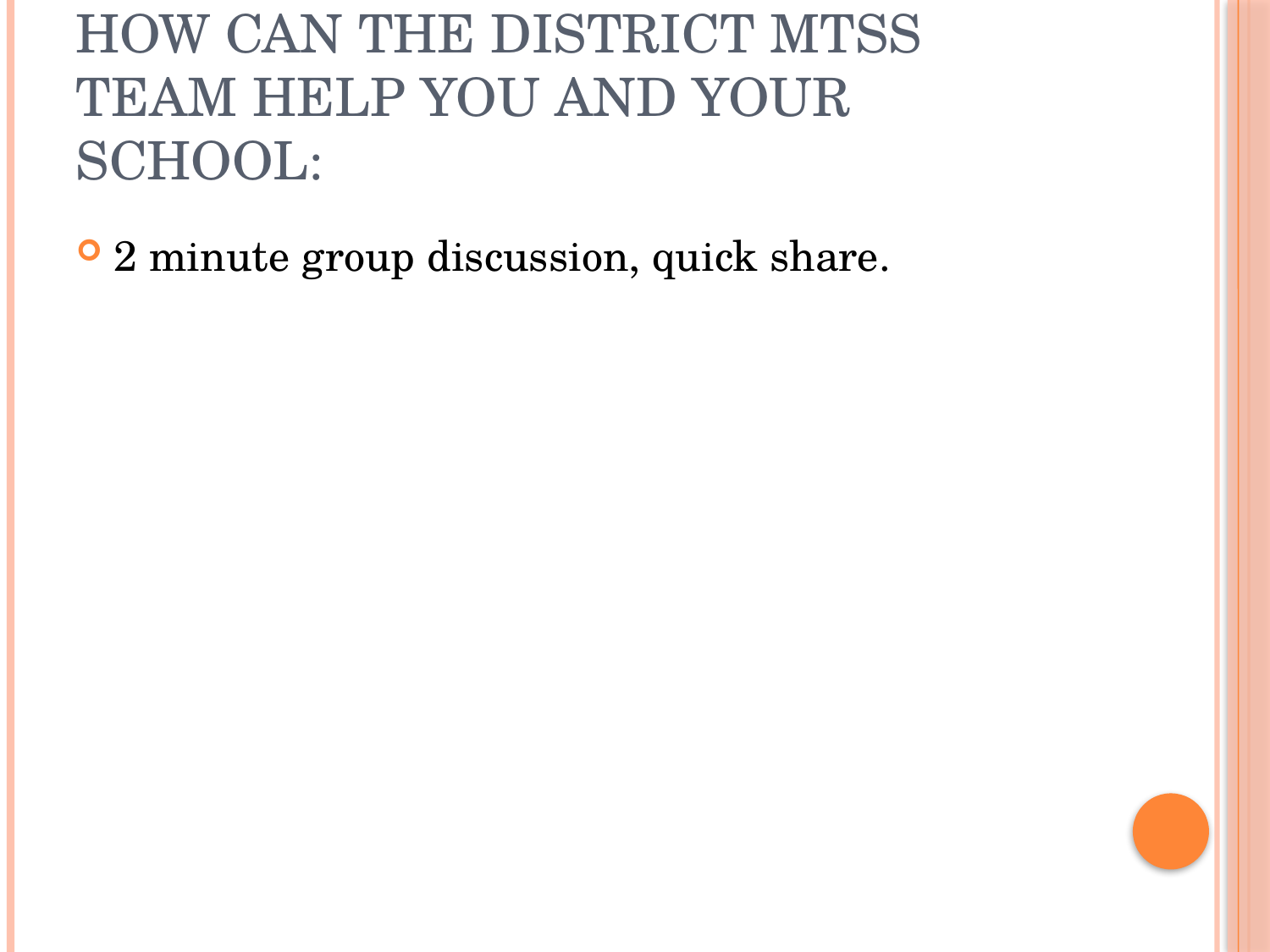

# How can the District MTSS Team Help you and your school:
2 minute group discussion, quick share.